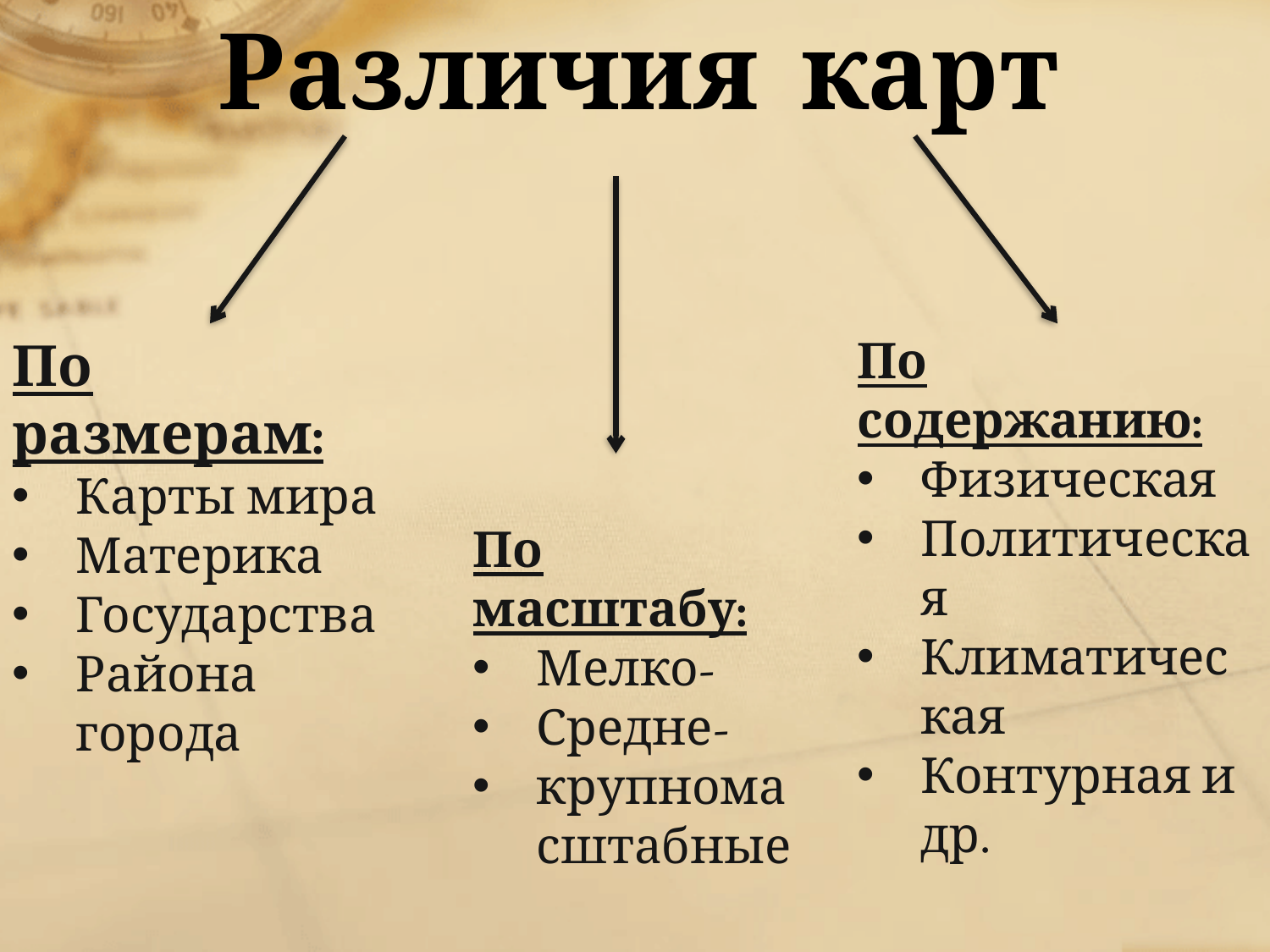

# Различия  карт
По размерам:
Карты мира
Материка
Государства
Района города
По содержанию:
Физическая
Политическая
Климатическая
Контурная и др.
По масштабу:
Мелко-
Средне-
крупномасштабные